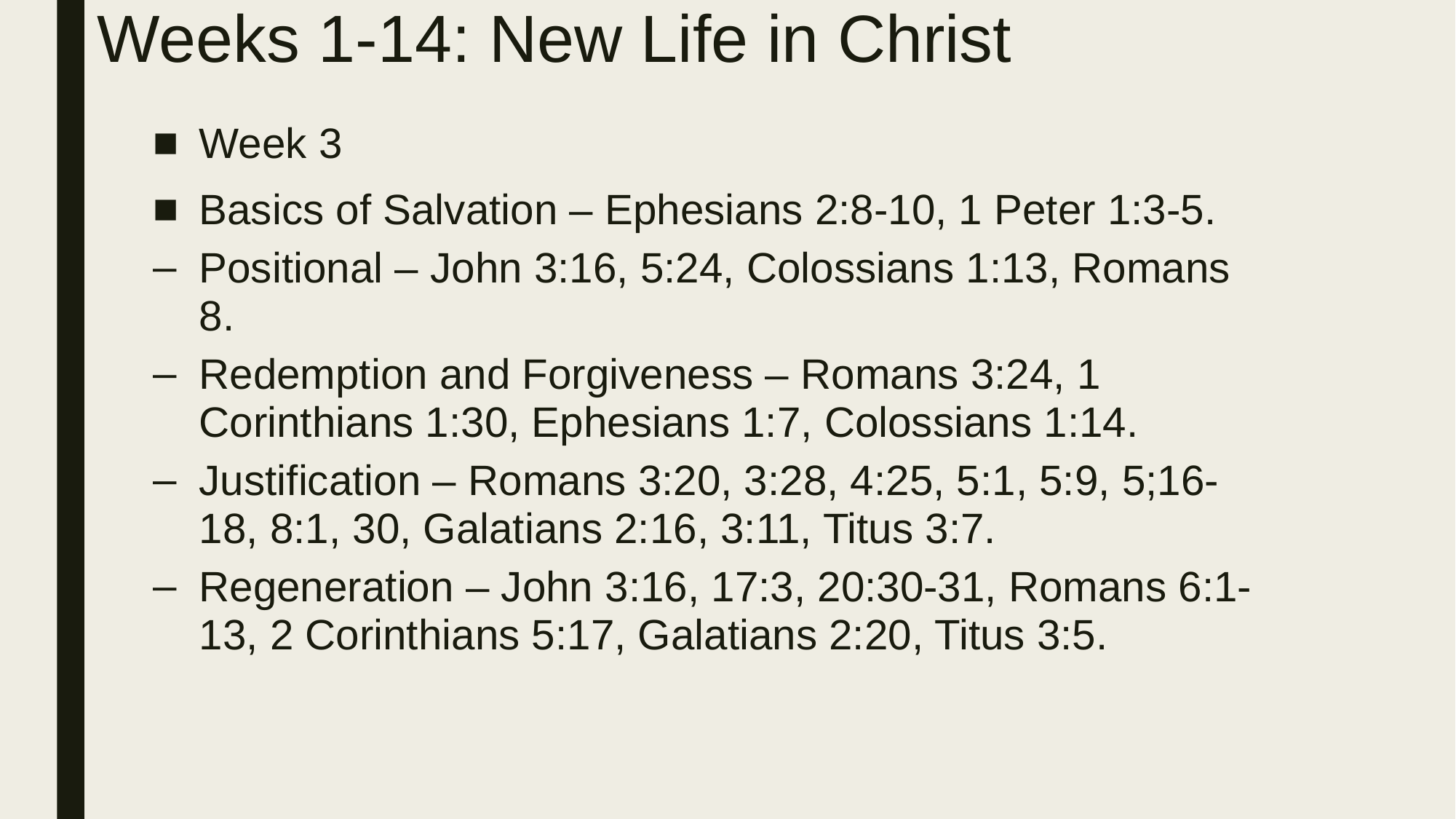

# Weeks 1-14: New Life in Christ
Week 3
Basics of Salvation – Ephesians 2:8-10, 1 Peter 1:3-5.
Positional – John 3:16, 5:24, Colossians 1:13, Romans 8.
Redemption and Forgiveness – Romans 3:24, 1 Corinthians 1:30, Ephesians 1:7, Colossians 1:14.
Justification – Romans 3:20, 3:28, 4:25, 5:1, 5:9, 5;16-18, 8:1, 30, Galatians 2:16, 3:11, Titus 3:7.
Regeneration – John 3:16, 17:3, 20:30-31, Romans 6:1-13, 2 Corinthians 5:17, Galatians 2:20, Titus 3:5.